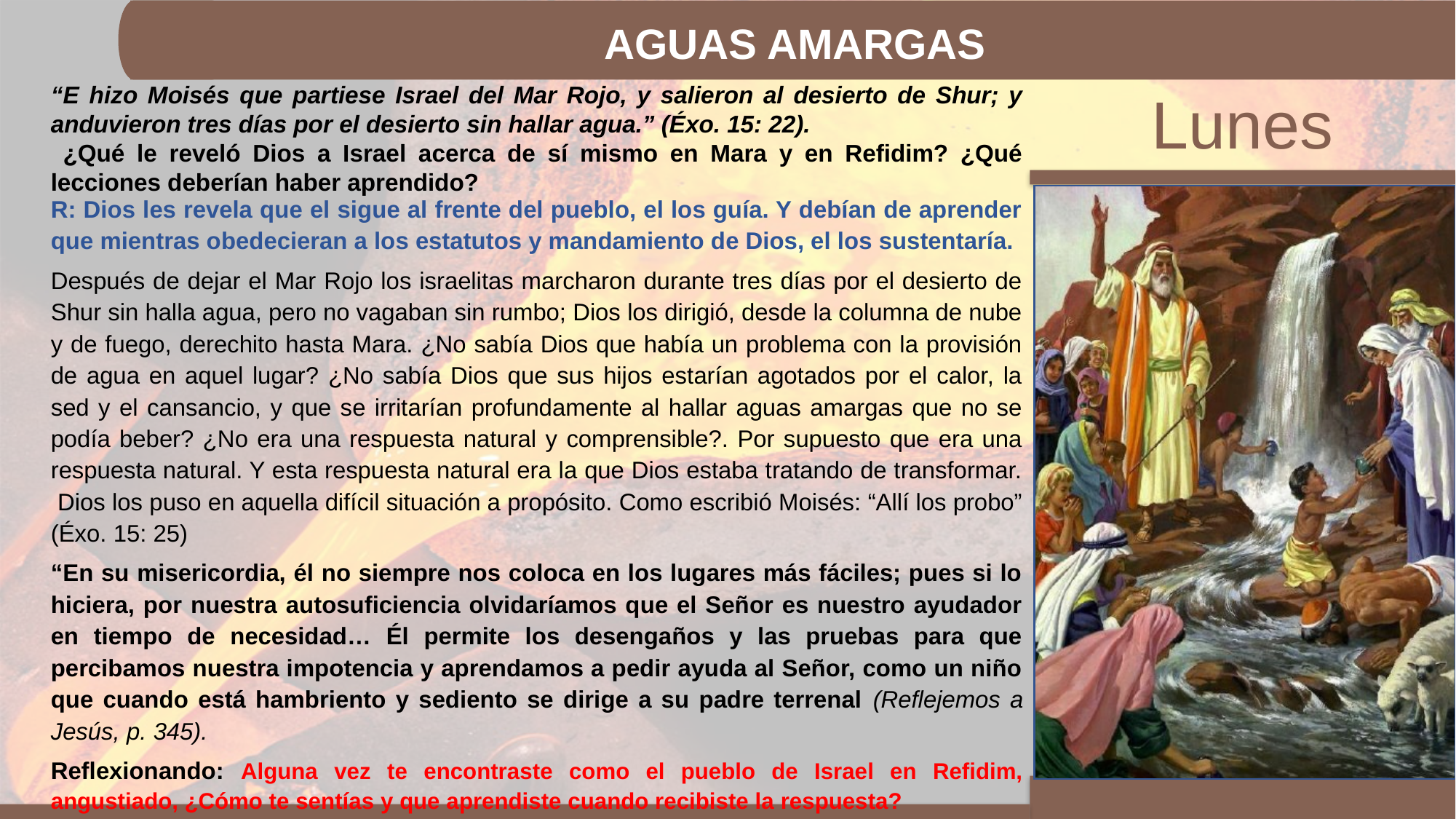

AGUAS AMARGAS
“E hizo Moisés que partiese Israel del Mar Rojo, y salieron al desierto de Shur; y anduvieron tres días por el desierto sin hallar agua.” (Éxo. 15: 22).
 ¿Qué le reveló Dios a Israel acerca de sí mismo en Mara y en Refidim? ¿Qué lecciones deberían haber aprendido?
R: Dios les revela que el sigue al frente del pueblo, el los guía. Y debían de aprender que mientras obedecieran a los estatutos y mandamiento de Dios, el los sustentaría.
Después de dejar el Mar Rojo los israelitas marcharon durante tres días por el desierto de Shur sin halla agua, pero no vagaban sin rumbo; Dios los dirigió, desde la columna de nube y de fuego, derechito hasta Mara. ¿No sabía Dios que había un problema con la provisión de agua en aquel lugar? ¿No sabía Dios que sus hijos estarían agotados por el calor, la sed y el cansancio, y que se irritarían profundamente al hallar aguas amargas que no se podía beber? ¿No era una respuesta natural y comprensible?. Por supuesto que era una respuesta natural. Y esta respuesta natural era la que Dios estaba tratando de transformar.  Dios los puso en aquella difícil situación a propósito. Como escribió Moisés: “Allí los probo” (Éxo. 15: 25)
“En su misericordia, él no siempre nos coloca en los lugares más fáciles; pues si lo hiciera, por nuestra autosuficiencia olvidaríamos que el Señor es nuestro ayudador en tiempo de necesidad… Él permite los desengaños y las pruebas para que percibamos nuestra impotencia y aprendamos a pedir ayuda al Señor, como un niño que cuando está hambriento y sediento se dirige a su padre terrenal (Reflejemos a Jesús, p. 345).
Reflexionando: Alguna vez te encontraste como el pueblo de Israel en Refidim, angustiado, ¿Cómo te sentías y que aprendiste cuando recibiste la respuesta?